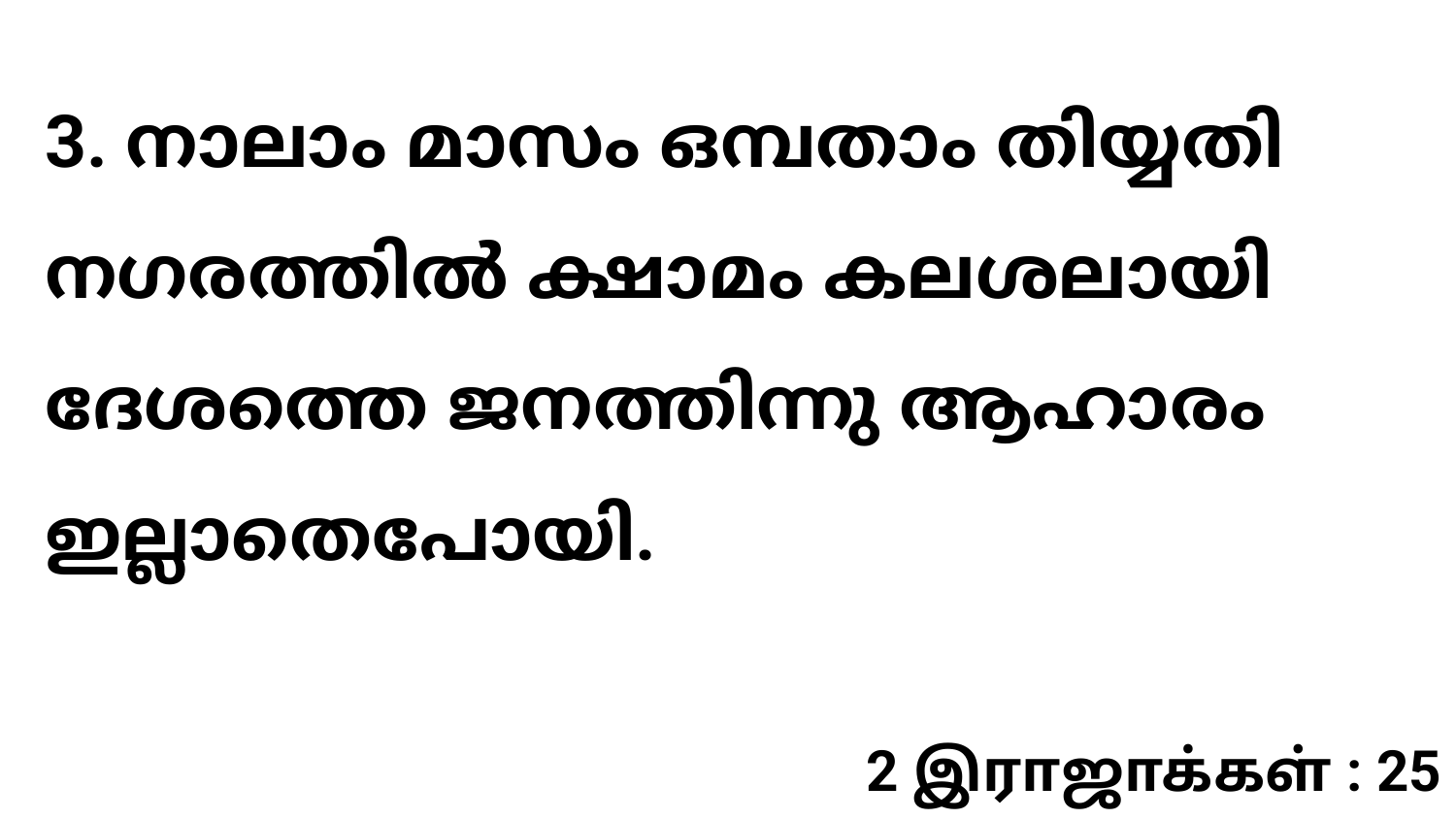

3. നാലാം മാസം ഒമ്പതാം തിയ്യതി നഗരത്തിൽ ക്ഷാമം കലശലായി ദേശത്തെ ജനത്തിന്നു ആഹാരം ഇല്ലാതെപോയി.
2 இராஜாக்கள் : 25